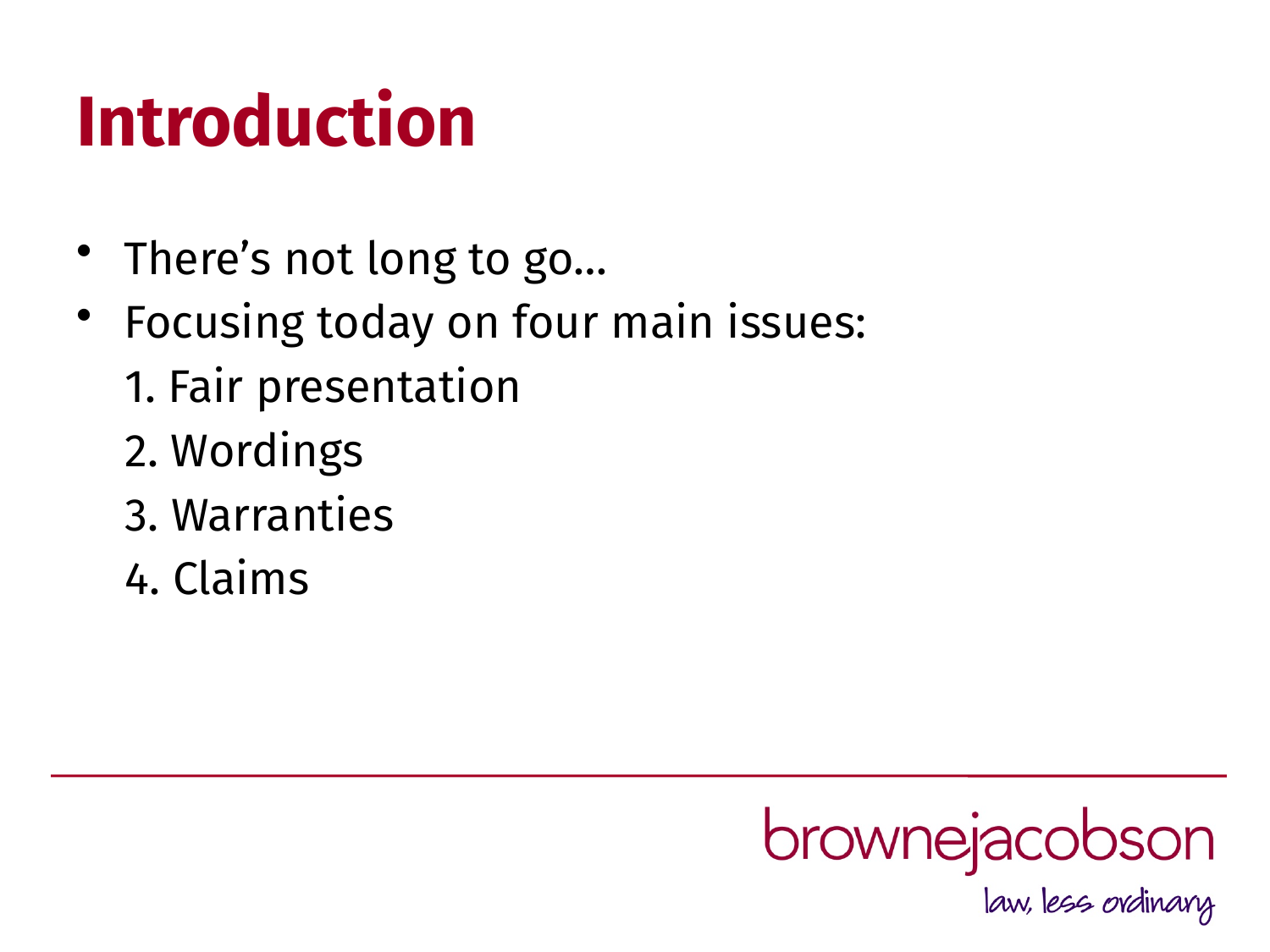

# Introduction
There’s not long to go…
Focusing today on four main issues:
    1. Fair presentation
    2. Wordings
    3. Warranties
    4. Claims